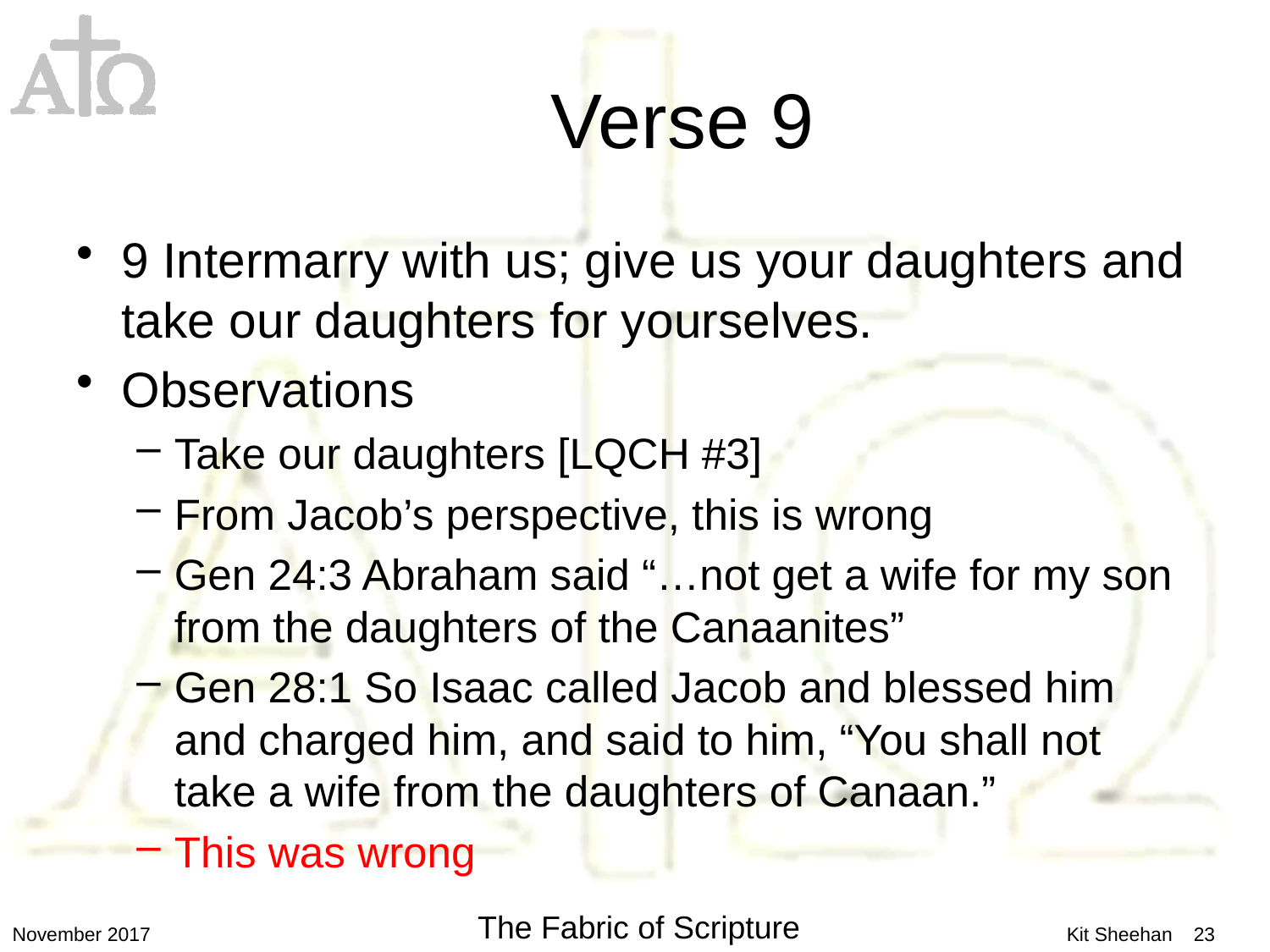

# Verse 9
9 Intermarry with us; give us your daughters and take our daughters for yourselves.
Observations
Take our daughters [LQCH #3]
From Jacob’s perspective, this is wrong
Gen 24:3 Abraham said “…not get a wife for my son from the daughters of the Canaanites”
Gen 28:1 So Isaac called Jacob and blessed him and charged him, and said to him, “You shall not take a wife from the daughters of Canaan.”
This was wrong